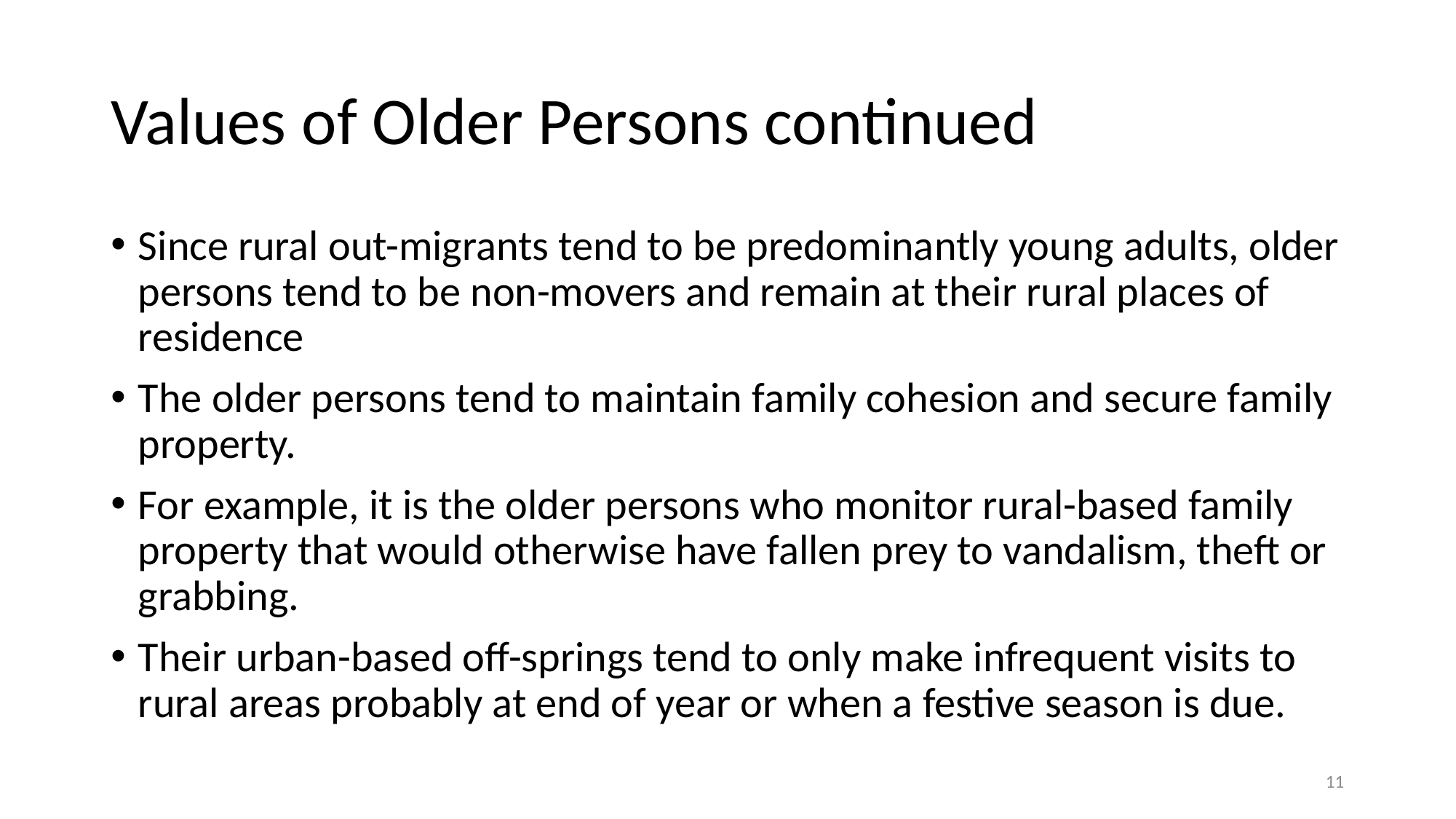

# Values of Older Persons continued
Since rural out-migrants tend to be predominantly young adults, older persons tend to be non-movers and remain at their rural places of residence
The older persons tend to maintain family cohesion and secure family property.
For example, it is the older persons who monitor rural-based family property that would otherwise have fallen prey to vandalism, theft or grabbing.
Their urban-based off-springs tend to only make infrequent visits to rural areas probably at end of year or when a festive season is due.

11